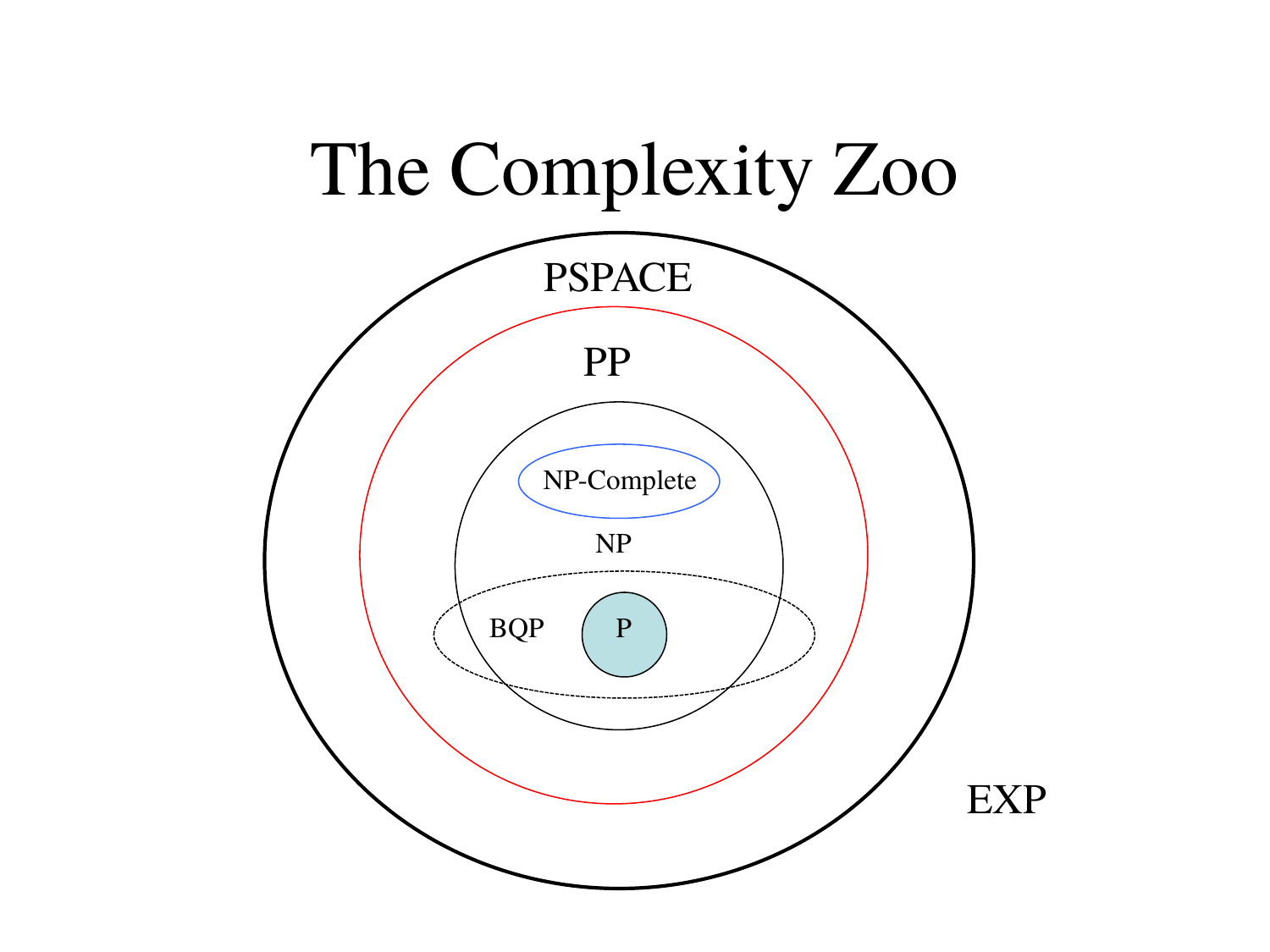

# The Complexity Zoo

PSPACE

PP

NP-Complete
NP

BQP
P
EXP